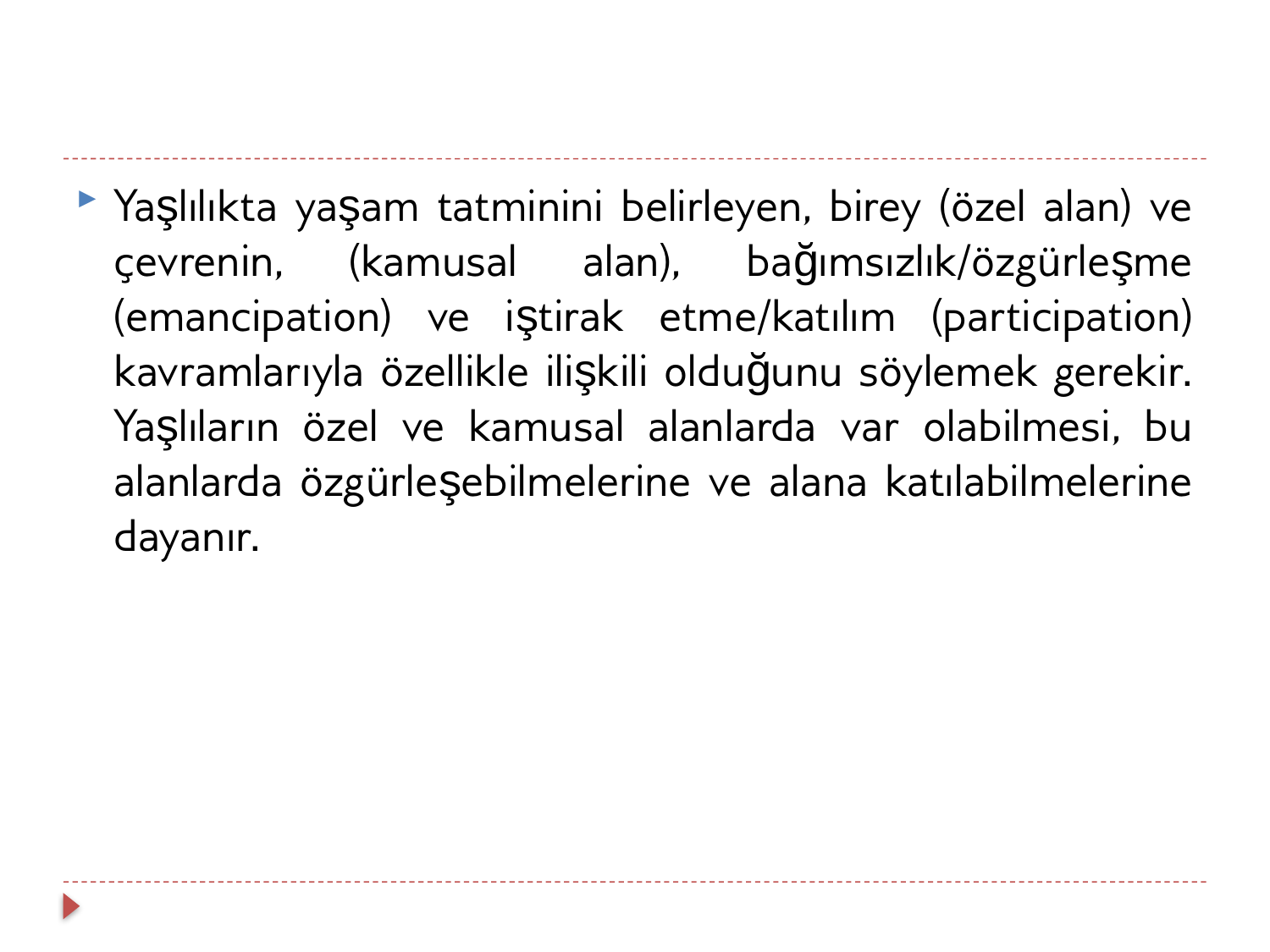

Yaşlılıkta yaşam tatminini belirleyen, birey (özel alan) ve çevrenin, (kamusal alan), bağımsızlık/özgürleşme (emancipation) ve iştirak etme/katılım (participation) kavramlarıyla özellikle ilişkili olduğunu söylemek gerekir. Yaşlıların özel ve kamusal alanlarda var olabilmesi, bu alanlarda özgürleşebilmelerine ve alana katılabilmelerine dayanır.